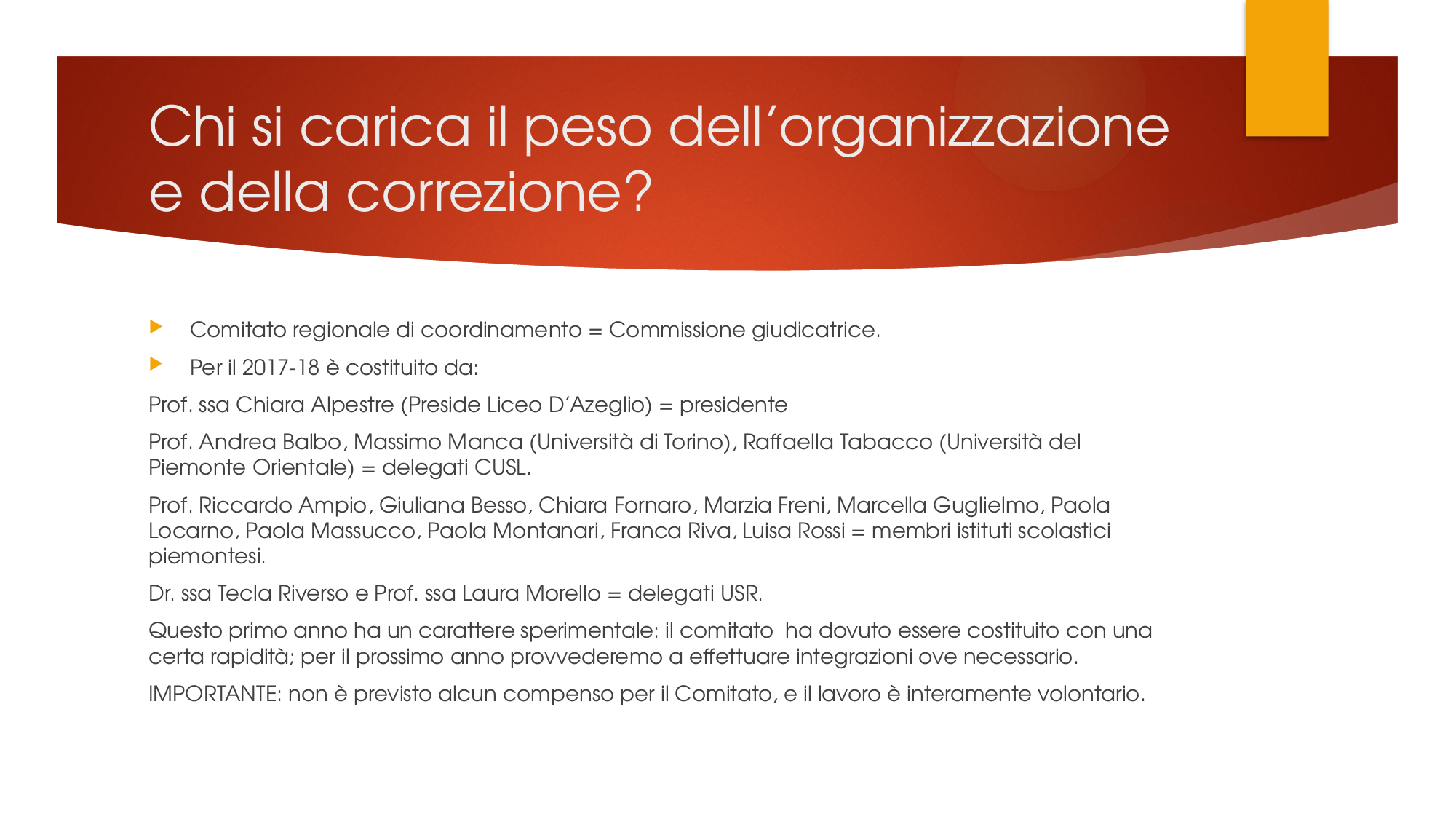

# Chi si carica il peso dell’organizzazione e della correzione?
Comitato regionale di coordinamento = Commissione giudicatrice.
Per il 2017-18 è costituito da:
Prof. ssa Chiara Alpestre (Preside Liceo D’Azeglio) = presidente
Prof. Andrea Balbo, Massimo Manca (Università di Torino), Raffaella Tabacco (Università del Piemonte Orientale) = delegati CUSL.
Prof. Riccardo Ampio, Giuliana Besso, Chiara Fornaro, Marzia Freni, Marcella Guglielmo, Paola Locarno, Paola Massucco, Paola Montanari, Franca Riva, Luisa Rossi = membri istituti scolastici piemontesi.
Dr. ssa Tecla Riverso e Prof. ssa Laura Morello = delegati USR.
Questo primo anno ha un carattere sperimentale: il comitato  ha dovuto essere costituito con una certa rapidità; per il prossimo anno provvederemo a effettuare integrazioni ove necessario.
IMPORTANTE: non è previsto alcun compenso per il Comitato, e il lavoro è interamente volontario.